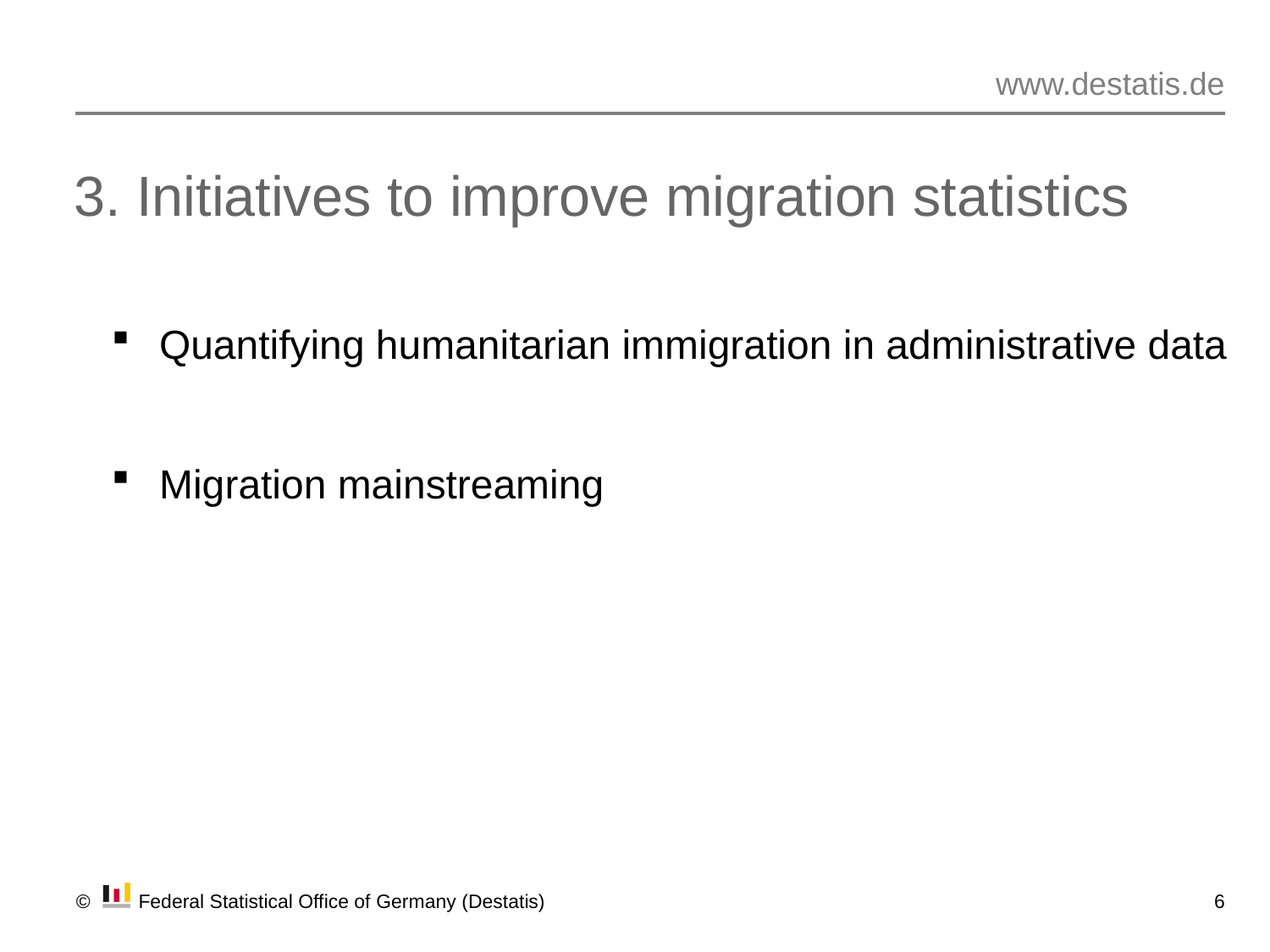

# 3. Initiatives to improve migration statistics
Quantifying humanitarian immigration in administrative data

Migration mainstreaming

© 	Federal Statistical Office of Germany (Destatis)
6